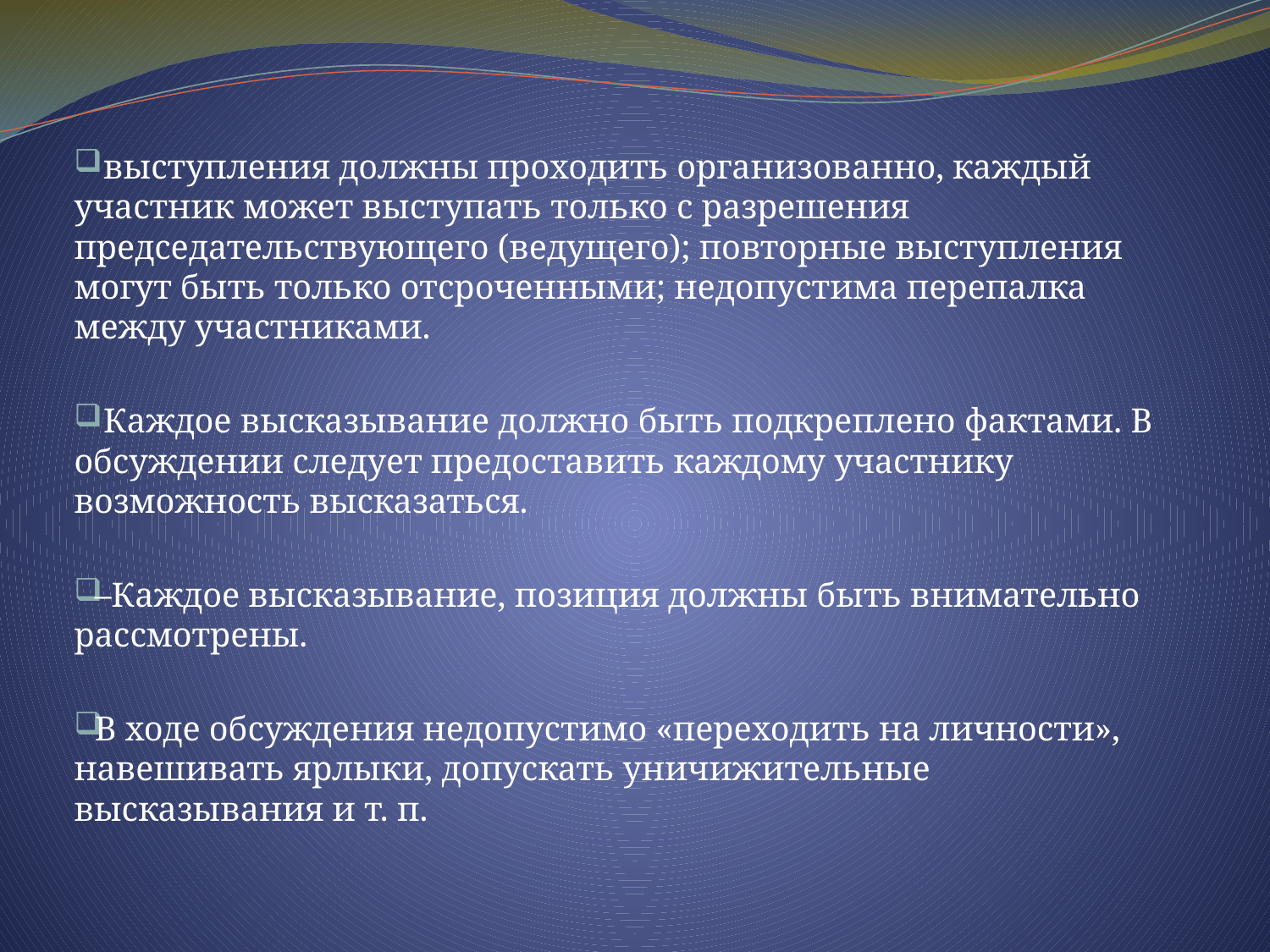

выступления должны проходить организованно, каждый участник может выступать только с разрешения председательствующего (ведущего); повторные выступления могут быть только отсроченными; недопустима перепалка между участниками.

 Каждое высказывание должно быть подкреплено фактами. В обсуждении следует предоставить каждому участнику возможность высказаться.

–Каждое высказывание, позиция должны быть внимательно рассмотрены.

В ходе обсуждения недопустимо «переходить на личности», навешивать ярлыки, допускать уничижительные высказывания и т. п.